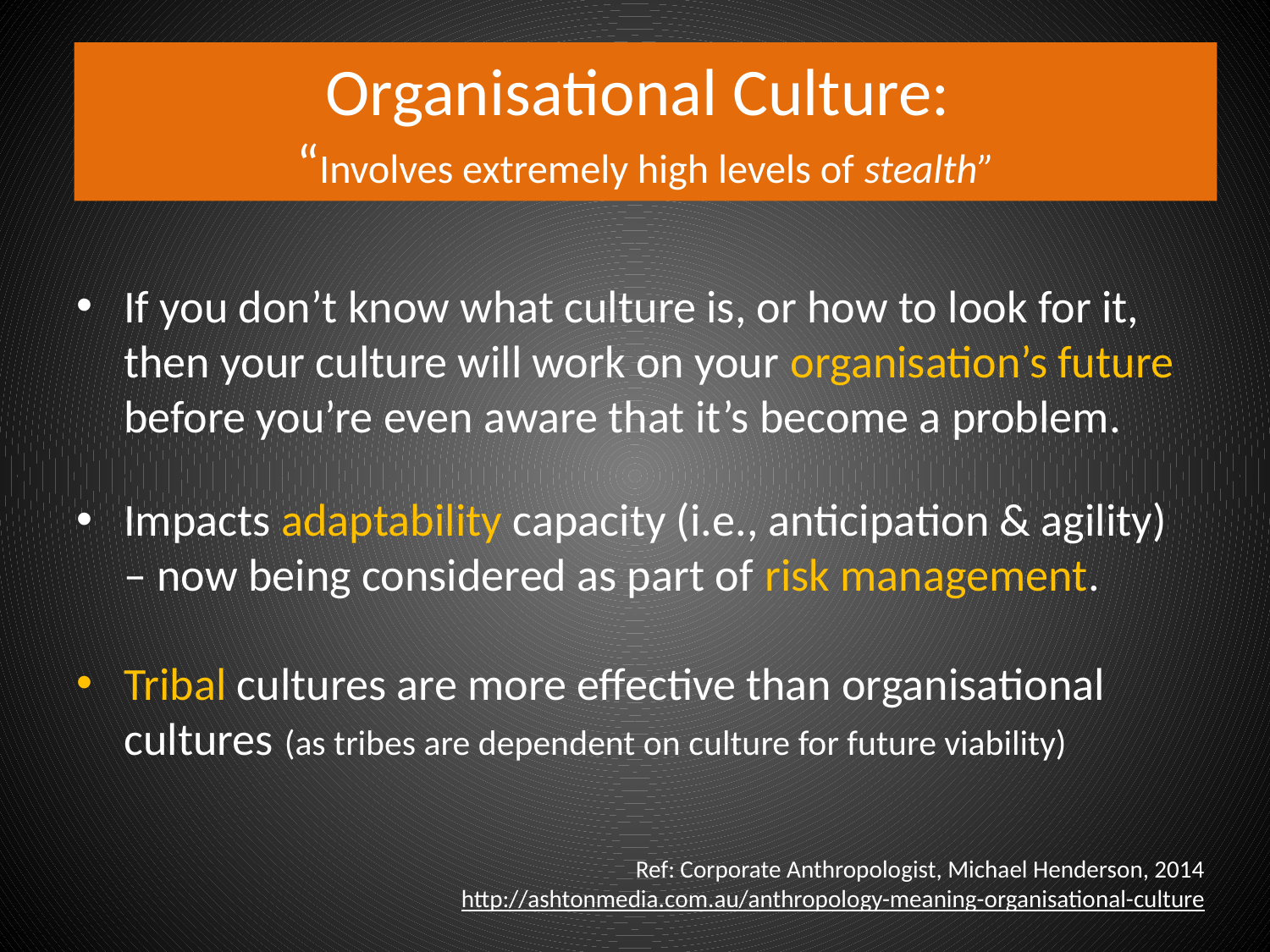

# Organisational Culture: “Involves extremely high levels of stealth”
If you don’t know what culture is, or how to look for it, then your culture will work on your organisation’s future before you’re even aware that it’s become a problem.

Impacts adaptability capacity (i.e., anticipation & agility) – now being considered as part of risk management.

Tribal cultures are more effective than organisational cultures (as tribes are dependent on culture for future viability)
Ref: Corporate Anthropologist, Michael Henderson, 2014
http://ashtonmedia.com.au/anthropology-meaning-organisational-culture